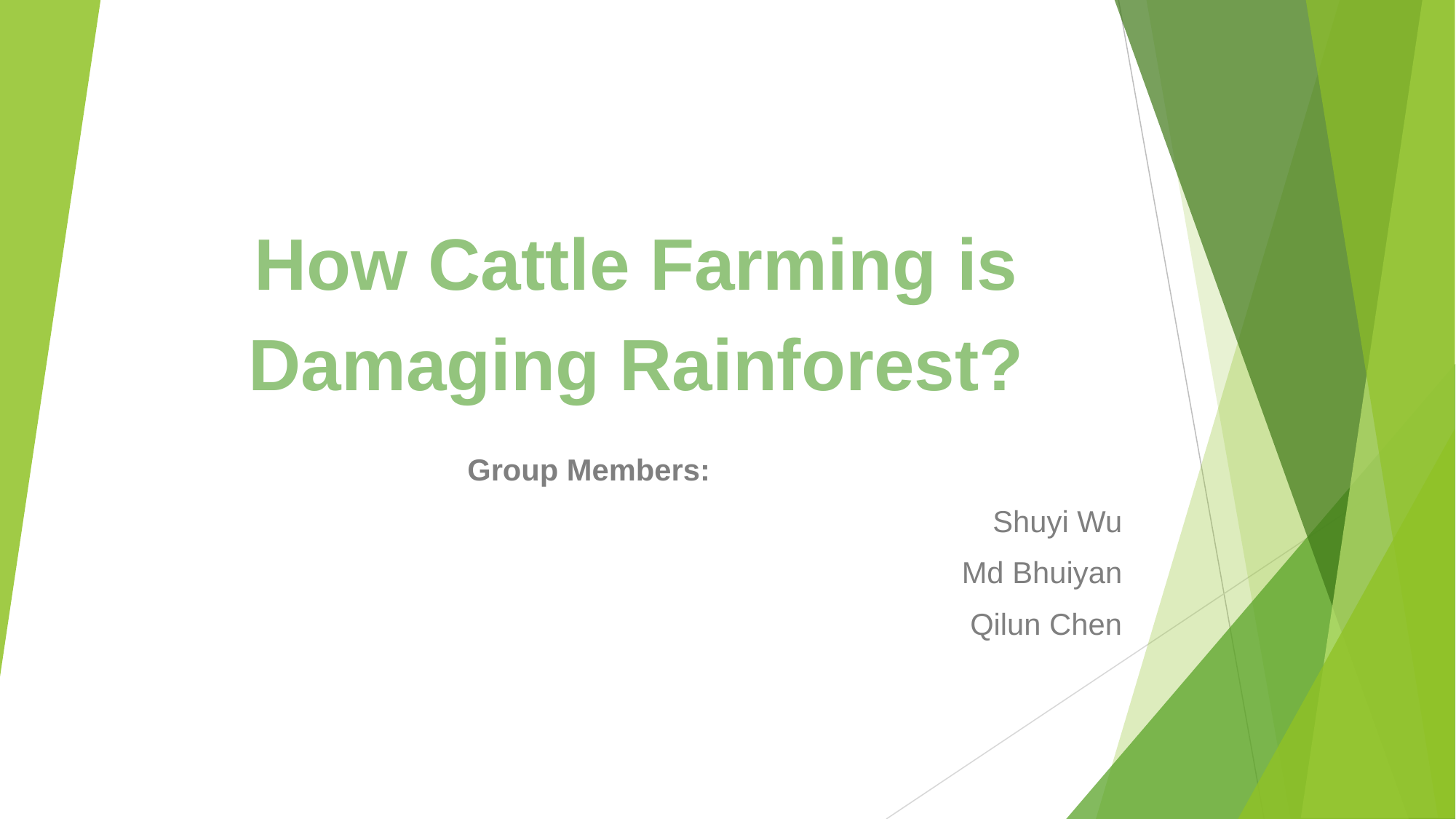

# How Cattle Farming is Damaging Rainforest?
Group Members:
Shuyi Wu
Md Bhuiyan
Qilun Chen